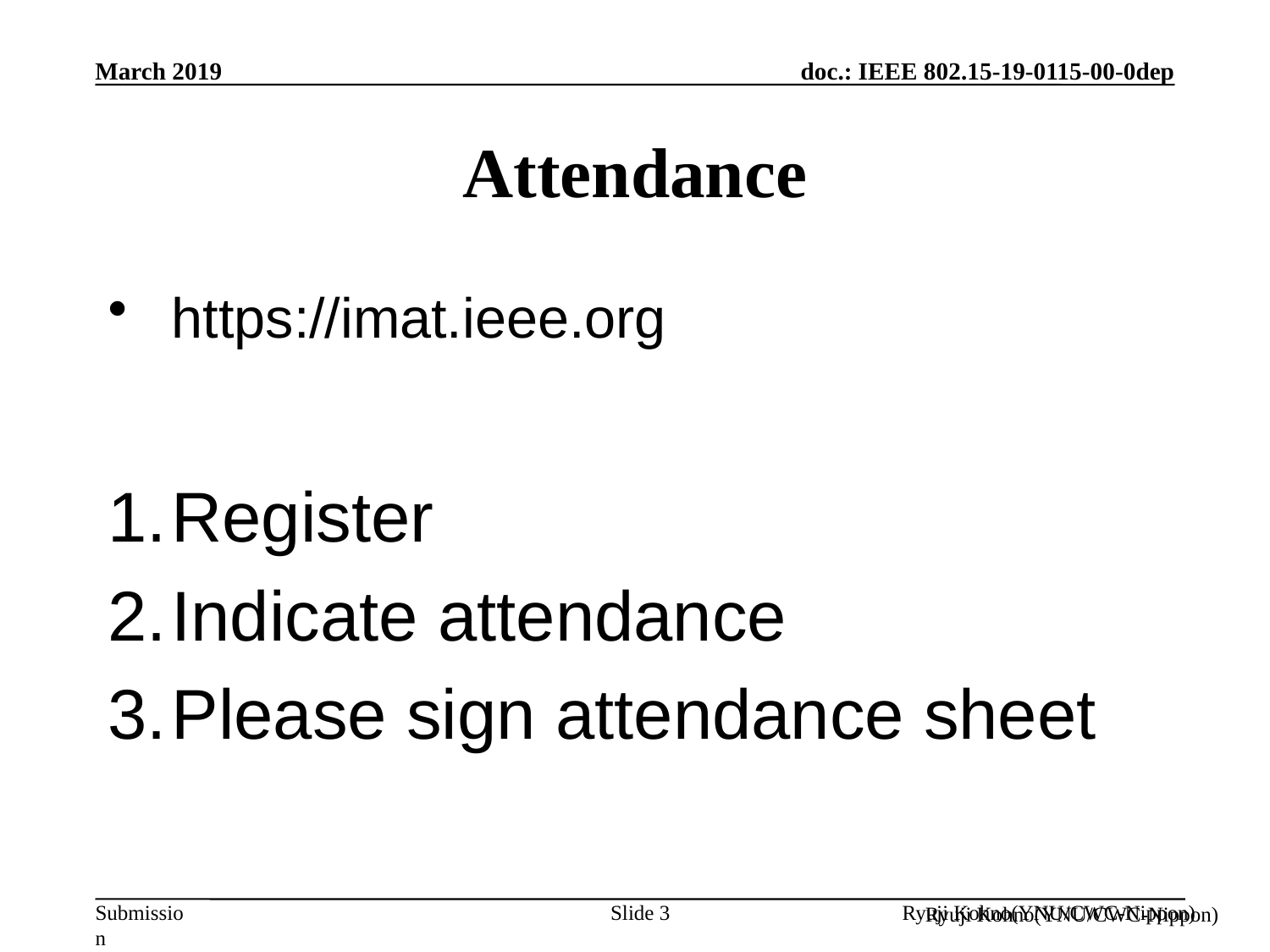

March 2019
# Attendance
https://imat.ieee.org

Register
Indicate attendance
Please sign attendance sheet

Slide 3
Ryuji Kohno(YNU/CWC-Nippon)
Ryuji Kohno(YNU/CWC-Nippon)